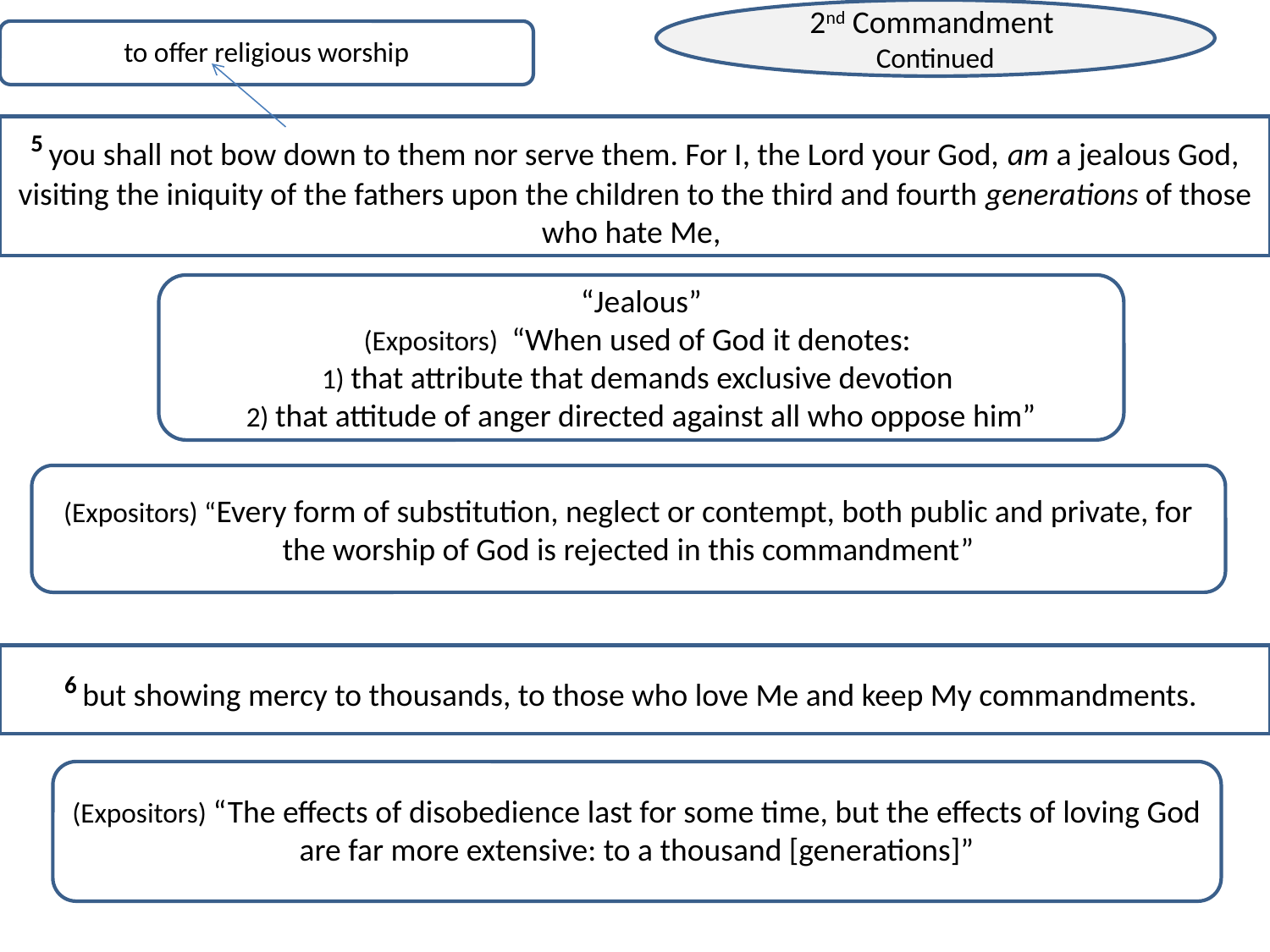

2nd Commandment
Continued

to offer religious worship

5 you shall not bow down to them nor serve them. For I, the Lord your God, am a jealous God, visiting the iniquity of the fathers upon the children to the third and fourth generations of those who hate Me,

“Jealous”
(Expositors)  “When used of God it denotes:
1) that attribute that demands exclusive devotion
2) that attitude of anger directed against all who oppose him”

(Expositors) “Every form of substitution, neglect or contempt, both public and private, for the worship of God is rejected in this commandment”
6 but showing mercy to thousands, to those who love Me and keep My commandments.

(Expositors) “The effects of disobedience last for some time, but the effects of loving God are far more extensive: to a thousand [generations]”